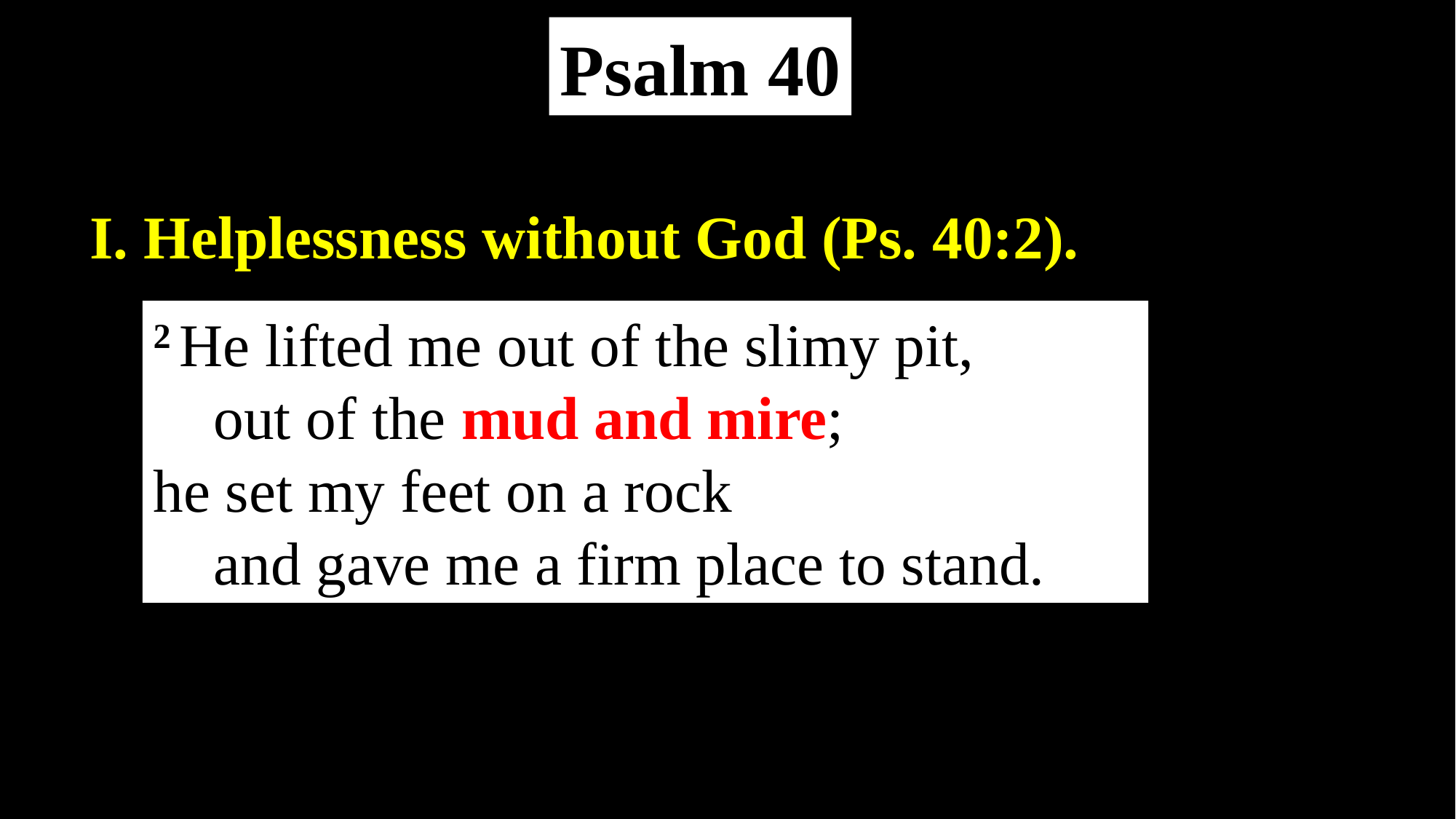

Psalm 40
I. Helplessness without God (Ps. 40:2).
2 He lifted me out of the slimy pit,
    out of the mud and mire;
he set my feet on a rock
    and gave me a firm place to stand.